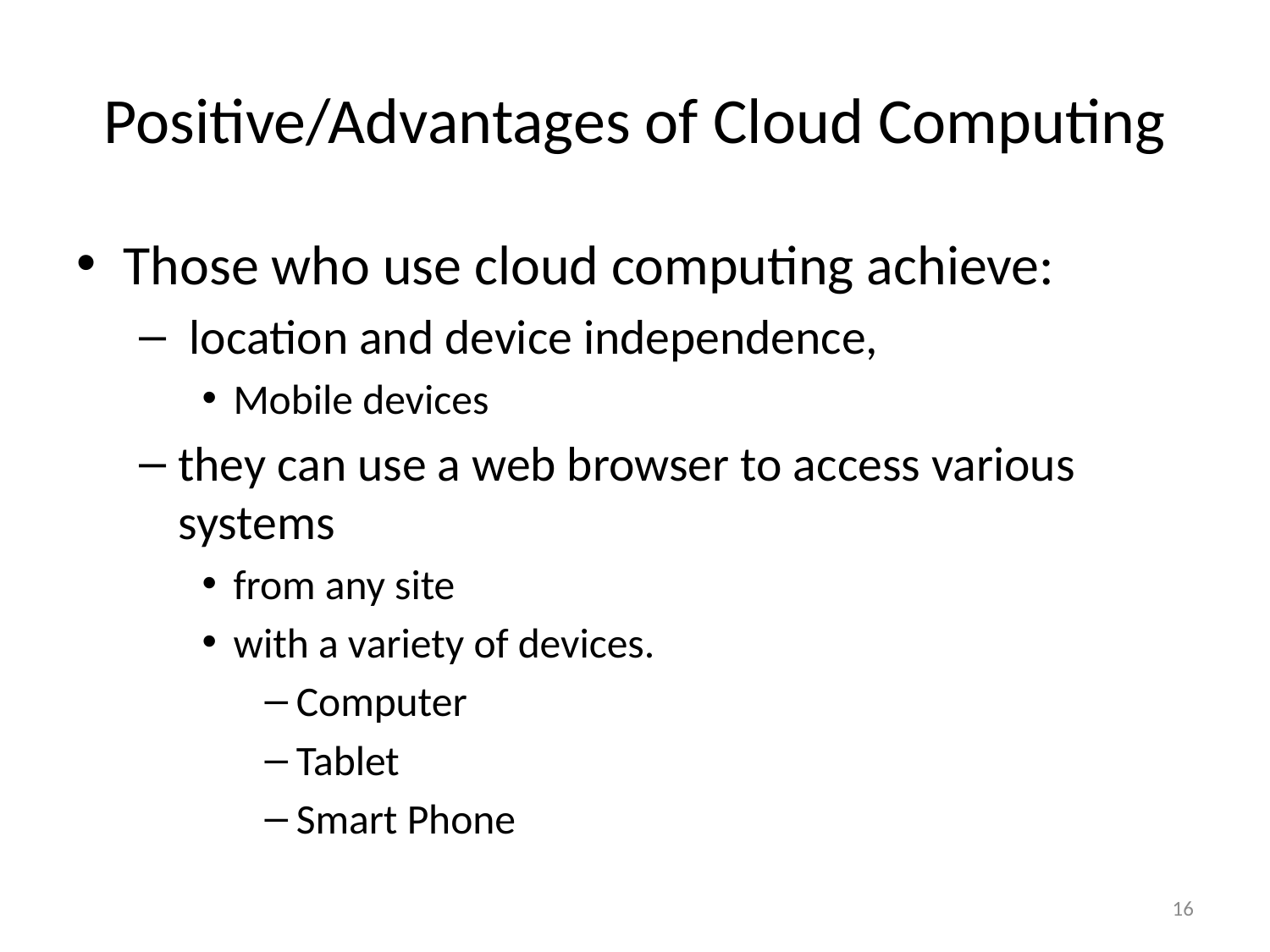

# Positive/Advantages of Cloud Computing
Those who use cloud computing achieve:
 location and device independence,
Mobile devices
they can use a web browser to access various systems
from any site
with a variety of devices.
Computer
Tablet
Smart Phone
16